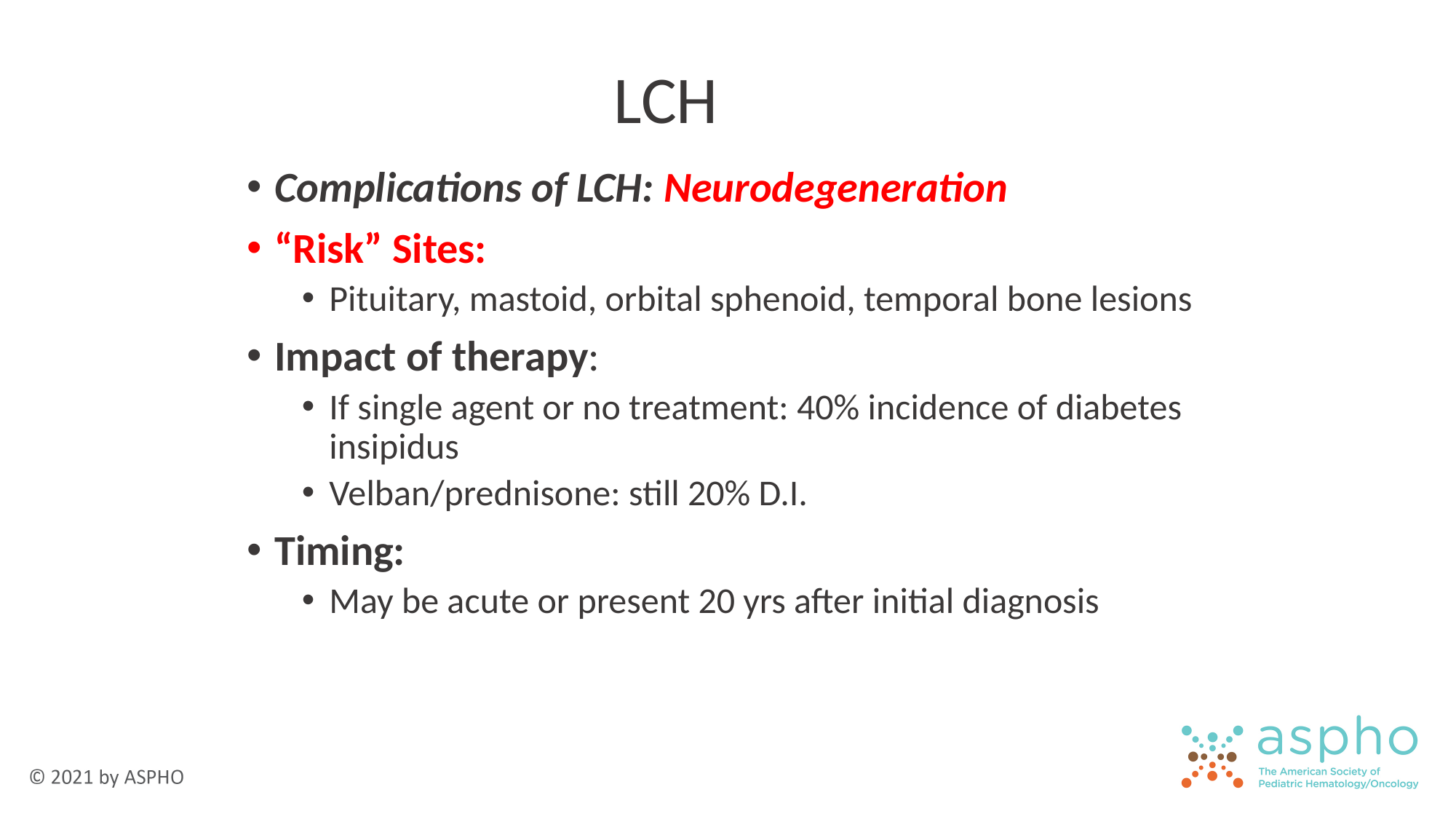

# LCH
Complications of LCH: Neurodegeneration
“Risk” Sites:
Pituitary, mastoid, orbital sphenoid, temporal bone lesions
Impact of therapy:
If single agent or no treatment: 40% incidence of diabetes insipidus
Velban/prednisone: still 20% D.I.
Timing:
May be acute or present 20 yrs after initial diagnosis